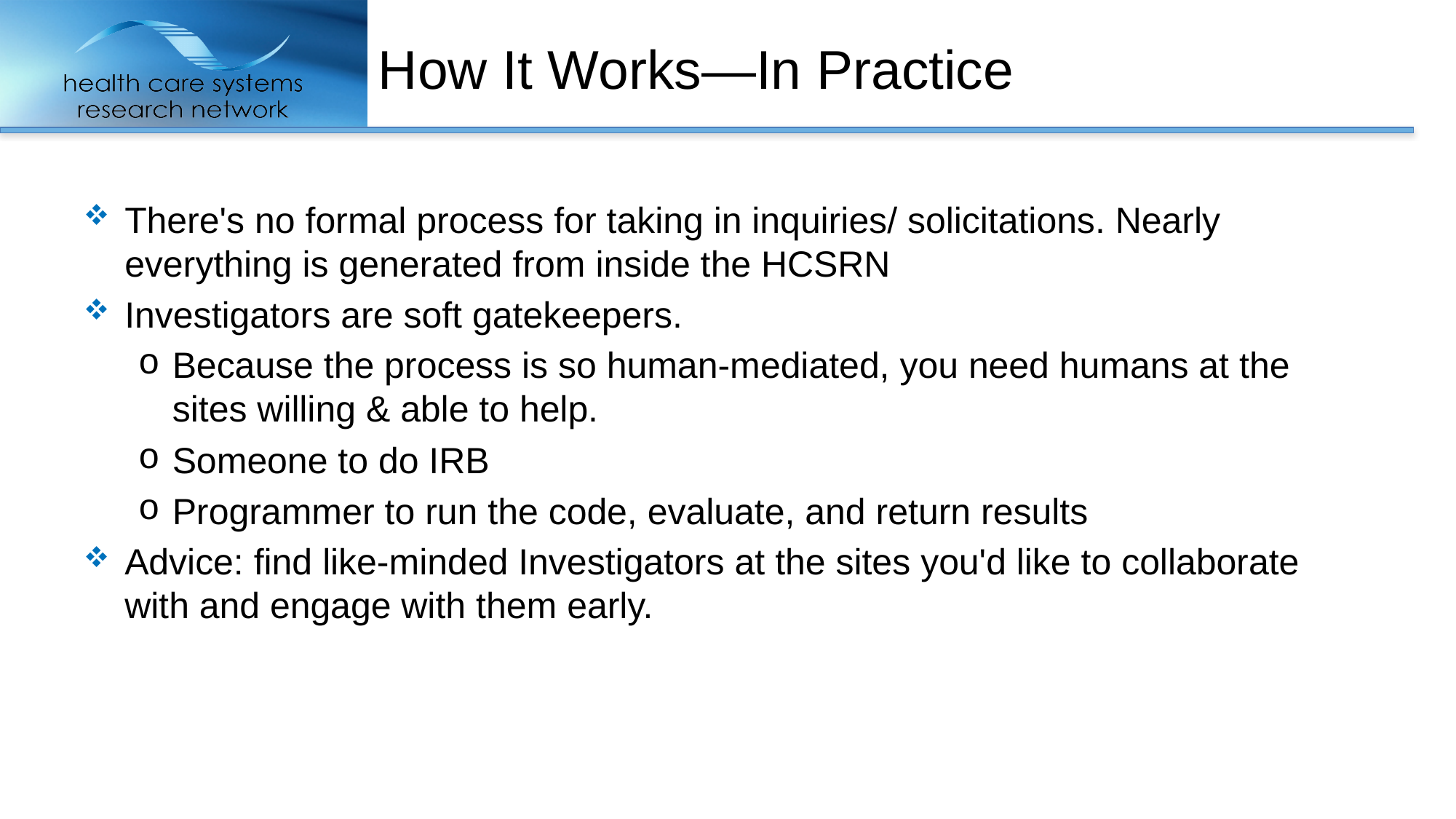

# How It Works—In Practice
There's no formal process for taking in inquiries/ solicitations. Nearly everything is generated from inside the HCSRN
Investigators are soft gatekeepers.
Because the process is so human-mediated, you need humans at the sites willing & able to help.
Someone to do IRB
Programmer to run the code, evaluate, and return results
Advice: find like-minded Investigators at the sites you'd like to collaborate with and engage with them early.